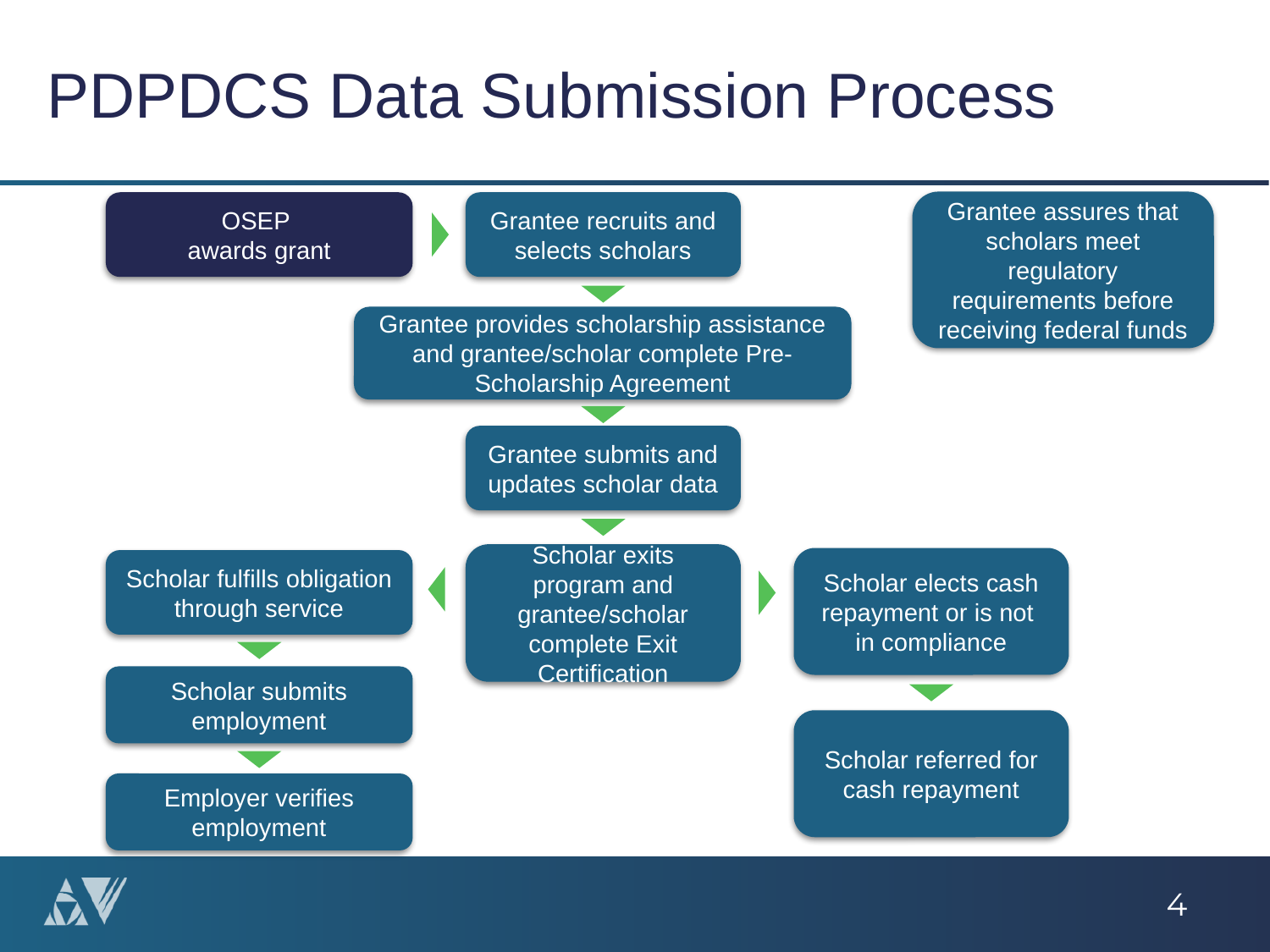

# PDPDCS Data Submission Process
Grantee assures that scholars meet regulatory requirements before receiving federal funds
OSEP
awards grant
Grantee recruits and selects scholars

Grantee provides scholarship assistance and grantee/scholar complete Pre-Scholarship Agreement

Grantee submits and updates scholar data

Scholar exits program and grantee/scholar complete Exit Certification
Scholar elects cash repayment or is not
in compliance
Scholar fulfills obligation through service

Scholar submits employment

Scholar referred for cash repayment

Employer verifies employment
4